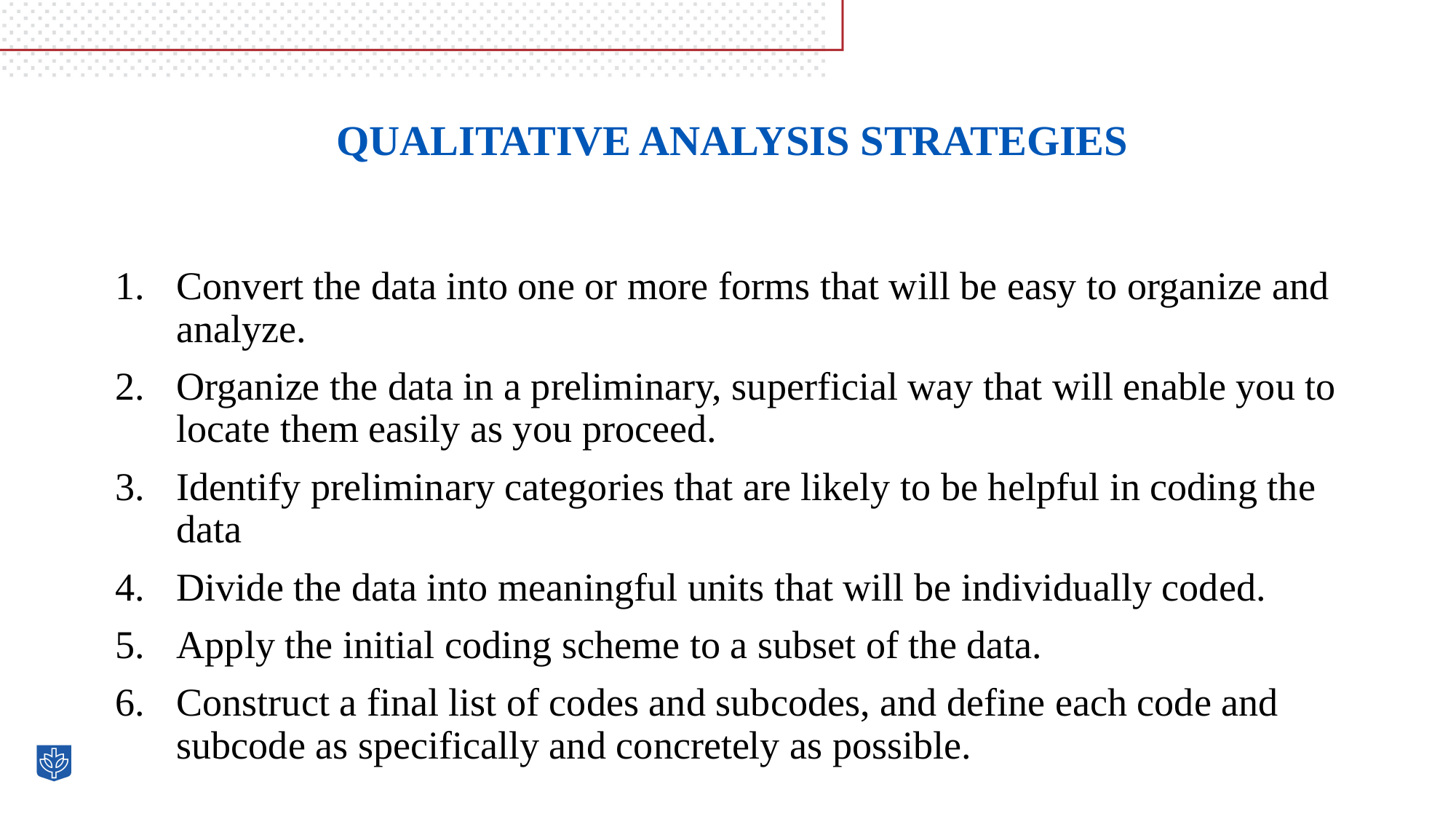

# QUALITATIVE ANALYSIS STRATEGIES
Convert the data into one or more forms that will be easy to organize and analyze.
Organize the data in a preliminary, superficial way that will enable you to locate them easily as you proceed.
Identify preliminary categories that are likely to be helpful in coding the data
Divide the data into meaningful units that will be individually coded.
Apply the initial coding scheme to a subset of the data.
Construct a final list of codes and subcodes, and define each code and subcode as specifically and concretely as possible.